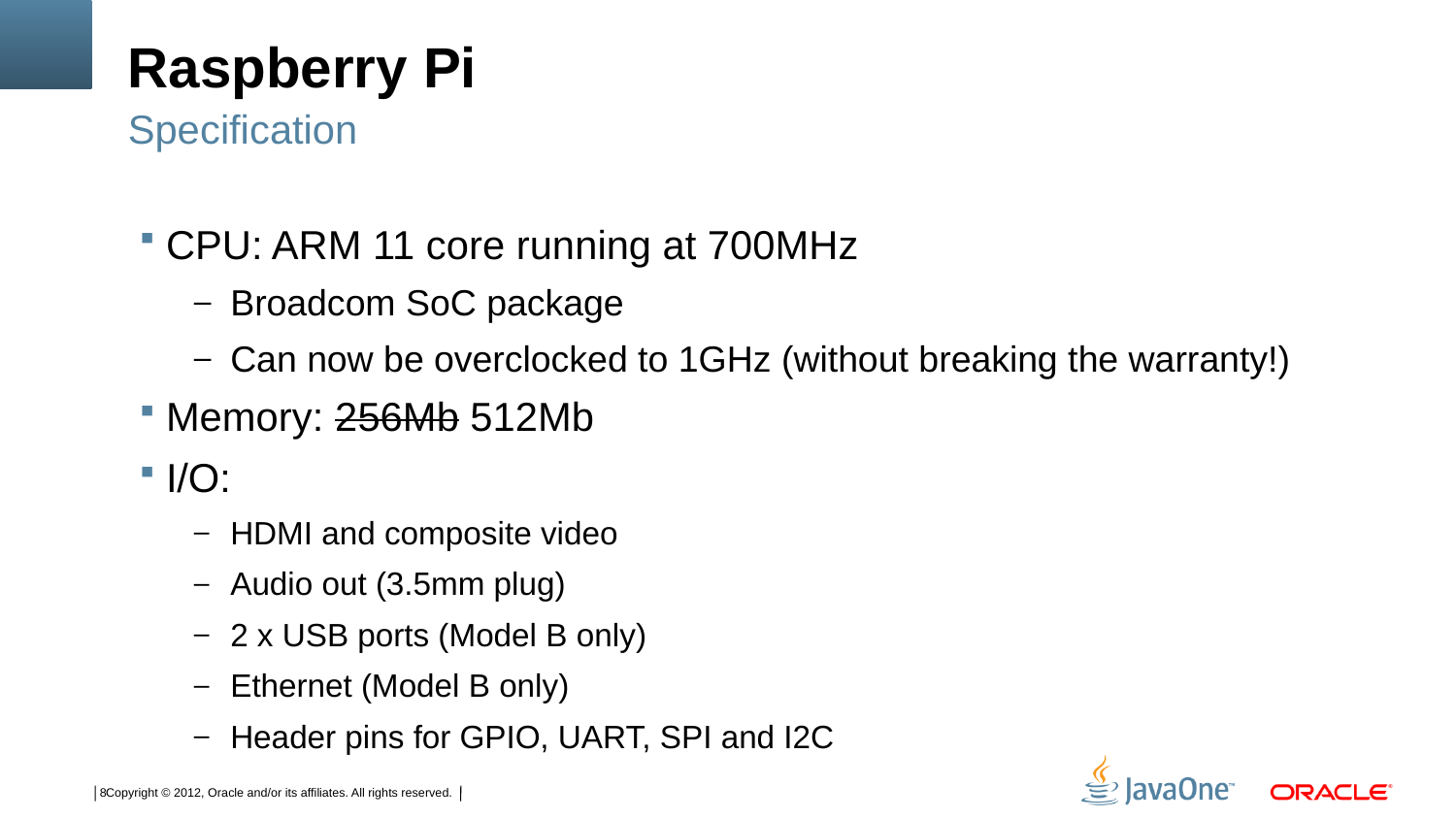

# Raspberry Pi
Specification
CPU: ARM 11 core running at 700MHz
Broadcom SoC package
Can now be overclocked to 1GHz (without breaking the warranty!)
Memory: 256Mb 512Mb
I/O:
HDMI and composite video
Audio out (3.5mm plug)
2 x USB ports (Model B only)
Ethernet (Model B only)
Header pins for GPIO, UART, SPI and I2C